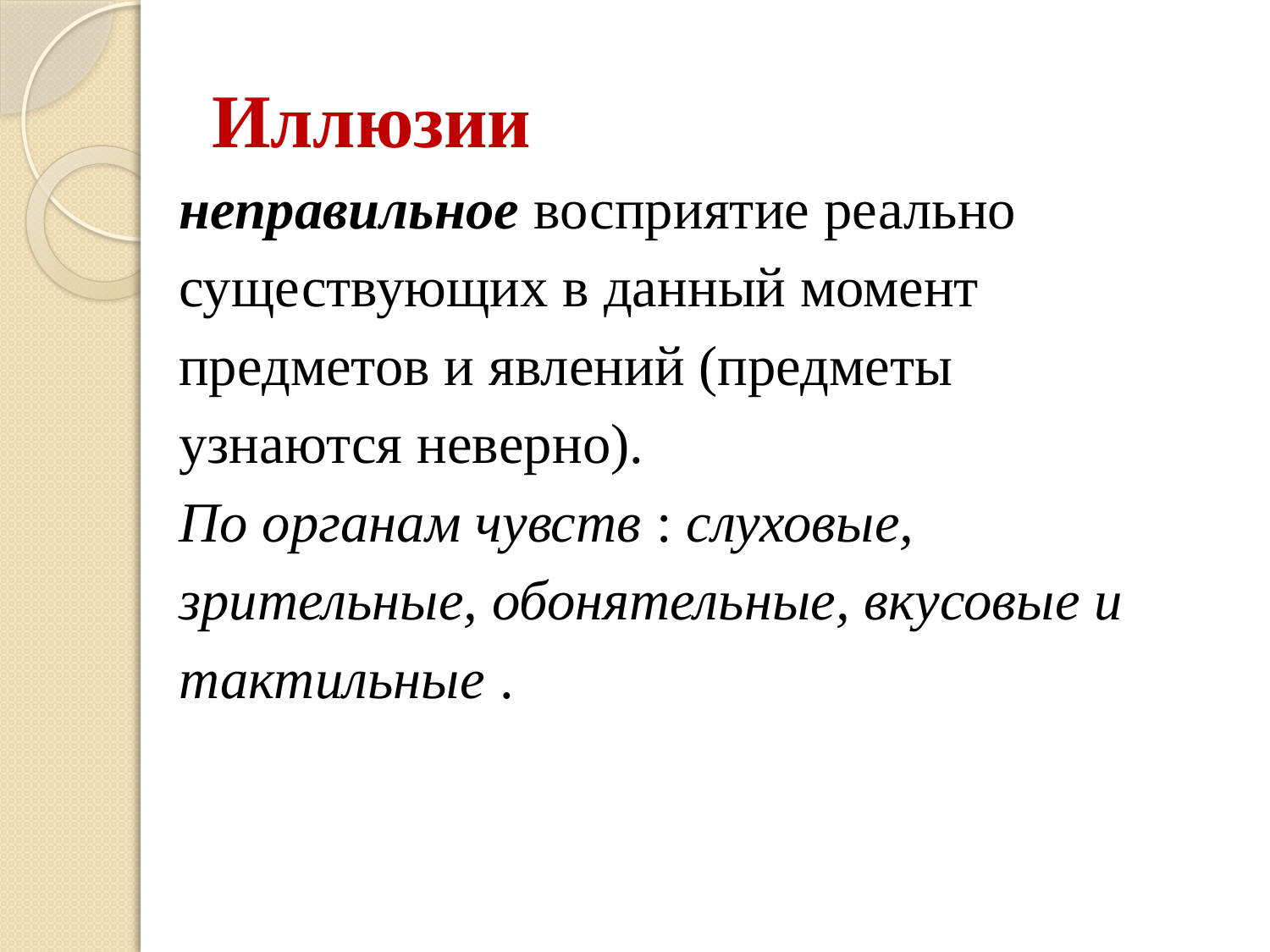

# Иллюзии
неправильное восприятие реально
существующих в данный момент
предметов и явлений (предметы
узнаются неверно).
По органам чувств : слуховые,
зрительные, обонятельные, вкусовые и
тактильные .